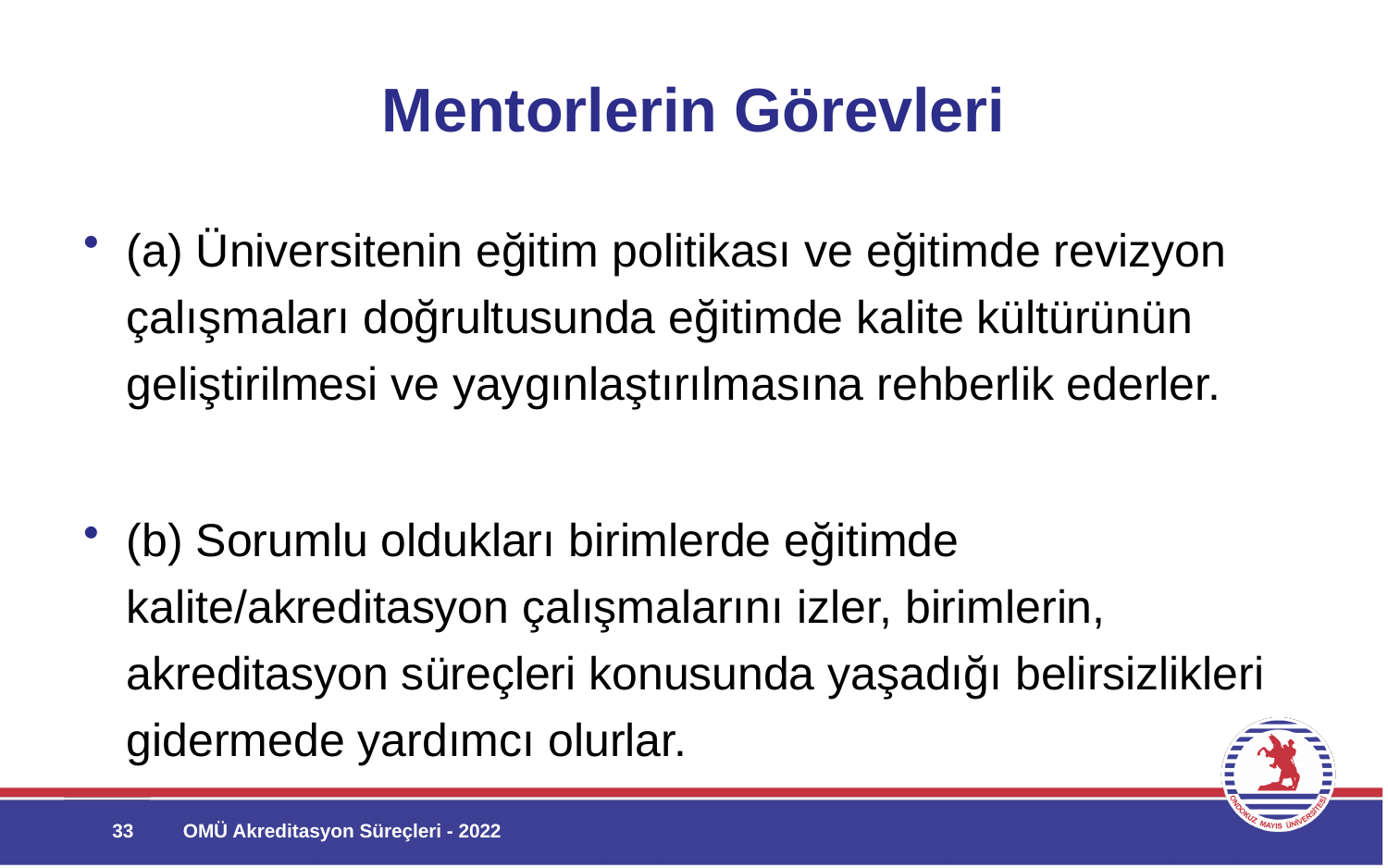

# Mentorlerin Görevleri
(a) Üniversitenin eğitim politikası ve eğitimde revizyon çalışmaları doğrultusunda eğitimde kalite kültürünün geliştirilmesi ve yaygınlaştırılmasına rehberlik ederler.

(b) Sorumlu oldukları birimlerde eğitimde kalite/akreditasyon çalışmalarını izler, birimlerin, akreditasyon süreçleri konusunda yaşadığı belirsizlikleri gidermede yardımcı olurlar.
33
OMÜ Akreditasyon Süreçleri - 2022